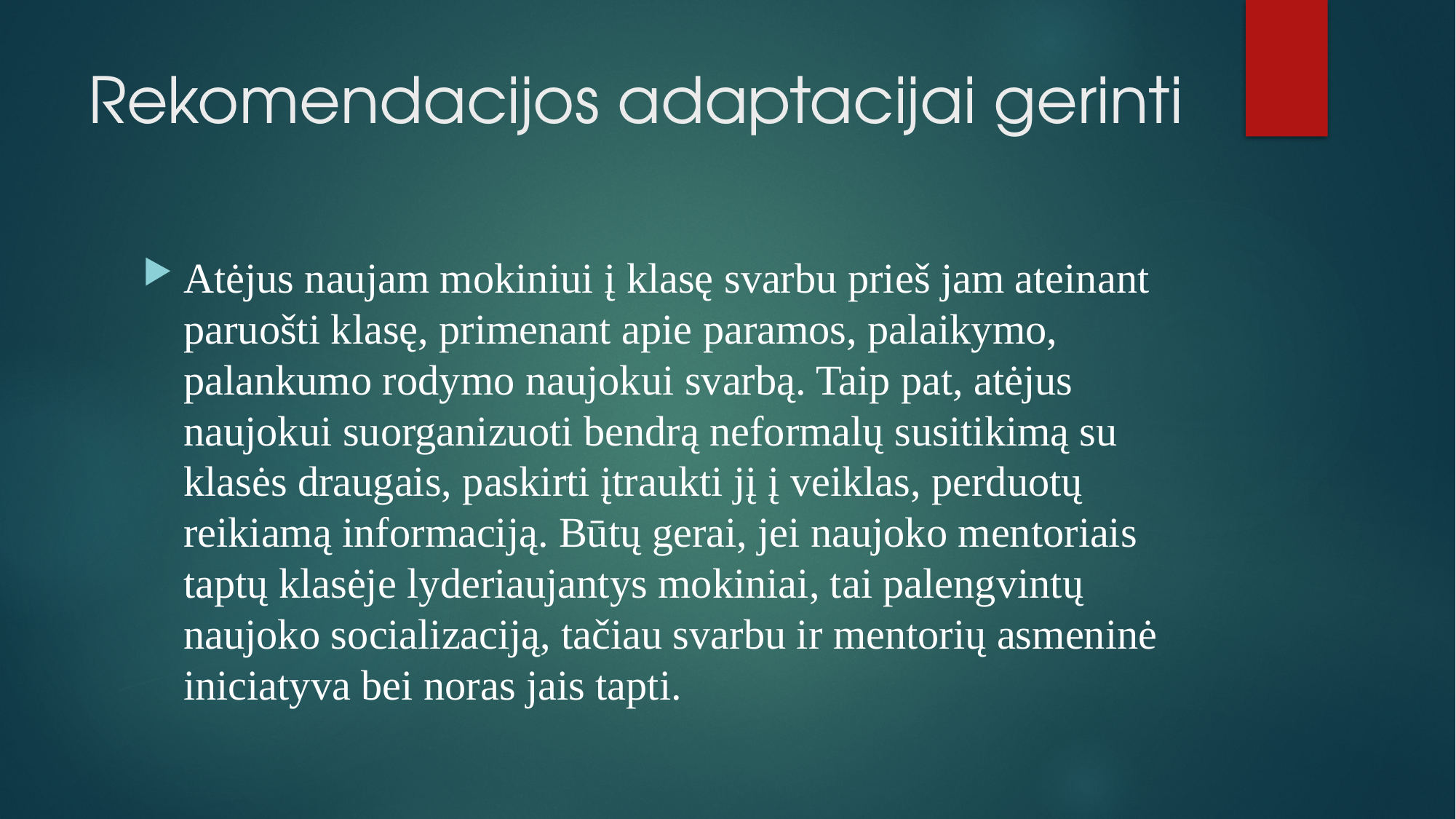

# Rekomendacijos adaptacijai gerinti
Atėjus naujam mokiniui į klasę svarbu prieš jam ateinant paruošti klasę, primenant apie paramos, palaikymo, palankumo rodymo naujokui svarbą. Taip pat, atėjus naujokui suorganizuoti bendrą neformalų susitikimą su klasės draugais, paskirti įtraukti jį į veiklas, perduotų reikiamą informaciją. Būtų gerai, jei naujoko mentoriais taptų klasėje lyderiaujantys mokiniai, tai palengvintų naujoko socializaciją, tačiau svarbu ir mentorių asmeninė iniciatyva bei noras jais tapti.